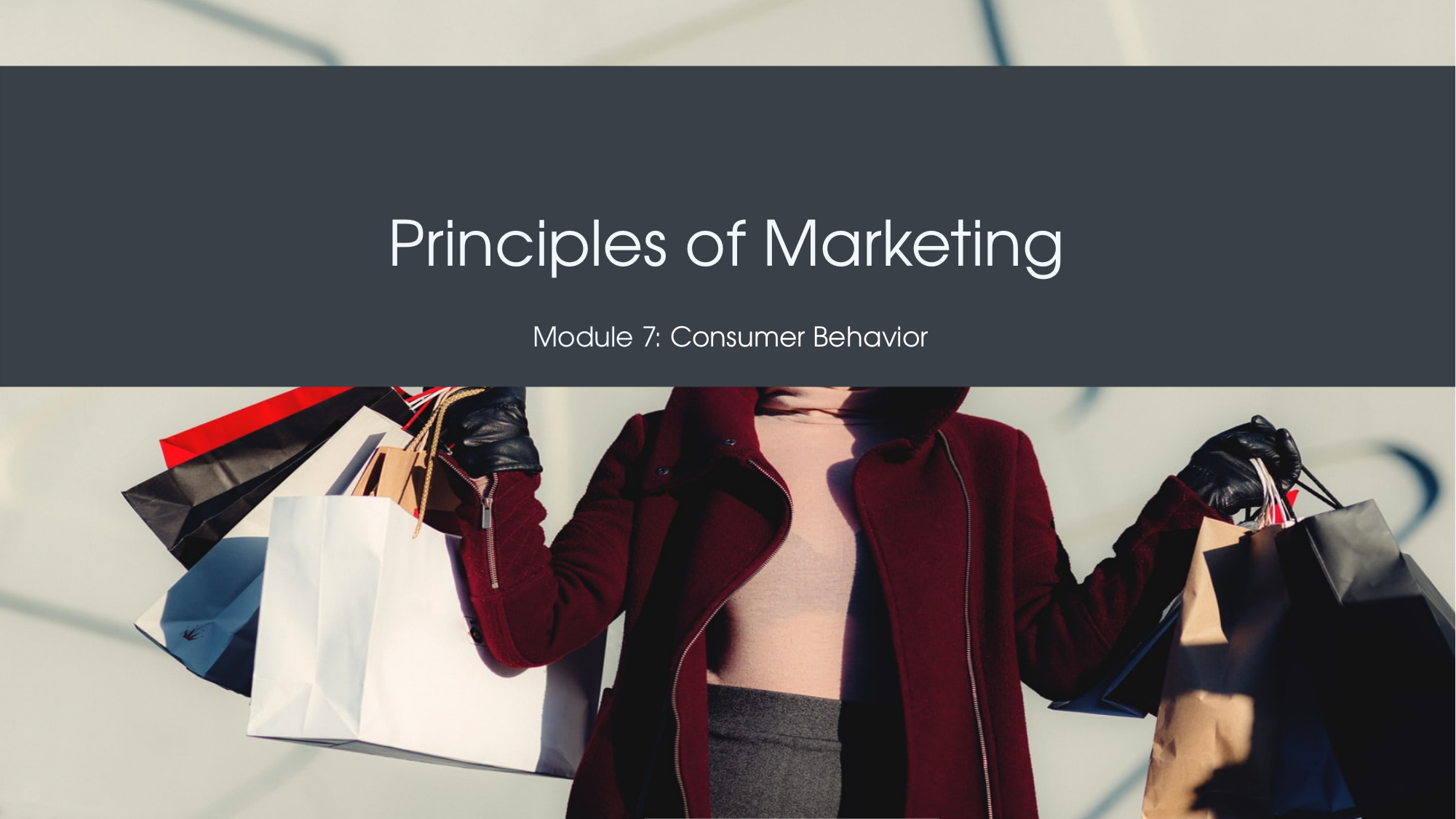

# Principles of Marketing
Module 7: Consumer Behavior